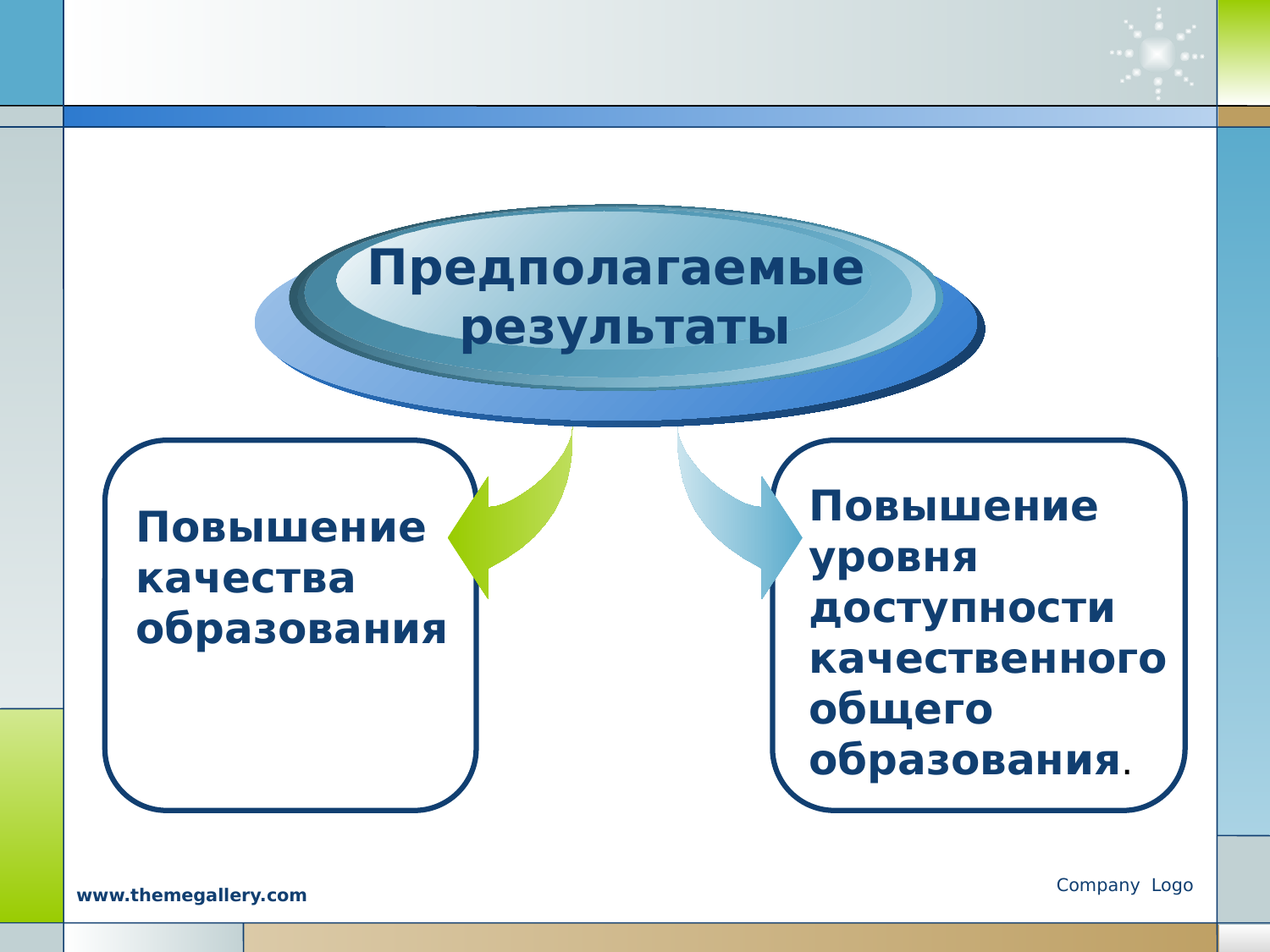

Предполагаемые
результаты

Повышение уровня доступности качественного общего образования.
Повышение качества образования
Company  Logo
www.themegallery.com